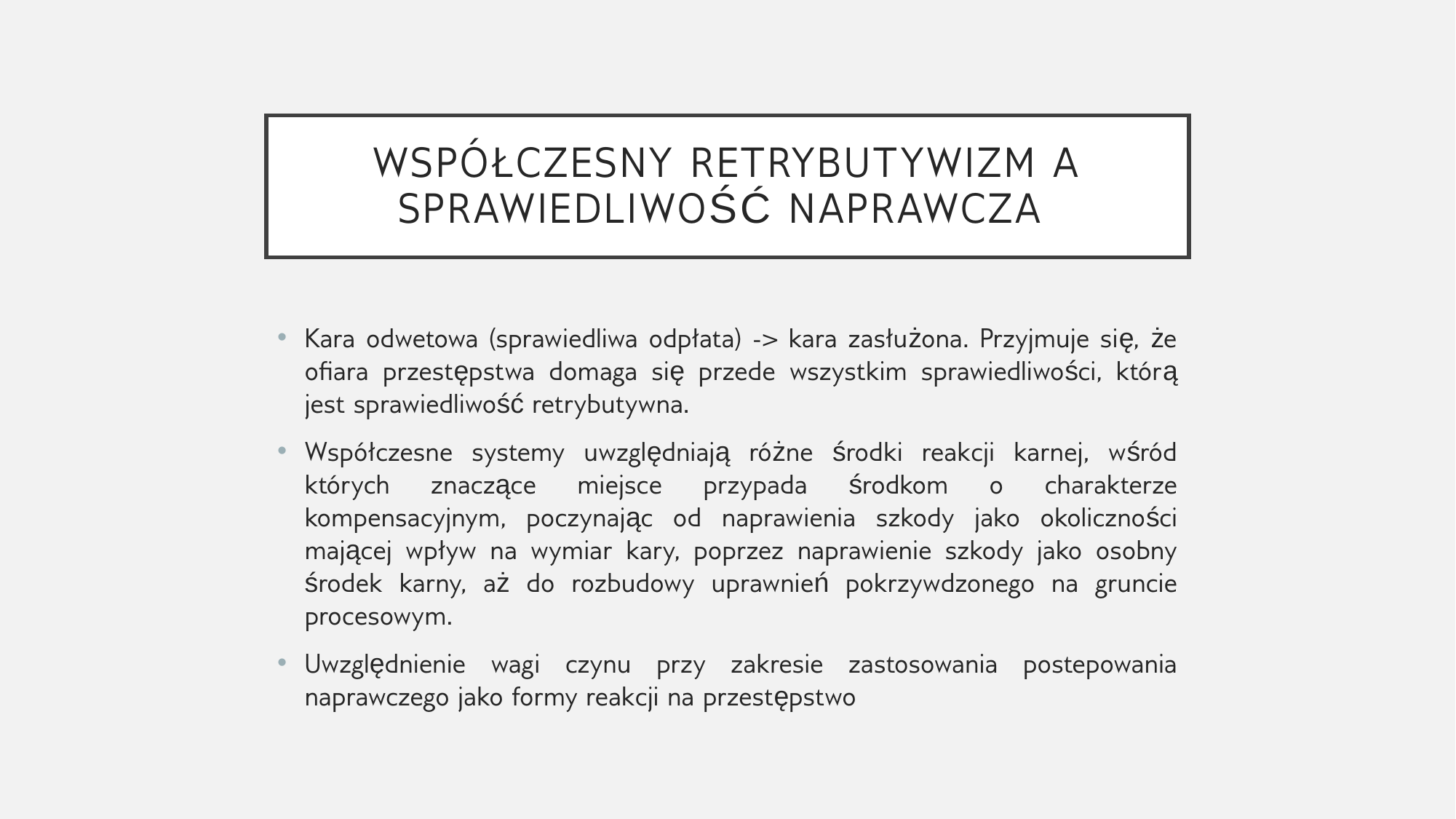

# Współczesny retrybutywizm a sprawiedliwość naprawcza
Kara odwetowa (sprawiedliwa odpłata) -> kara zasłużona. Przyjmuje się, że ofiara przestępstwa domaga się przede wszystkim sprawiedliwości, którą jest sprawiedliwość retrybutywna.
Współczesne systemy uwzględniają różne środki reakcji karnej, wśród których znaczące miejsce przypada środkom o charakterze kompensacyjnym, poczynając od naprawienia szkody jako okoliczności mającej wpływ na wymiar kary, poprzez naprawienie szkody jako osobny środek karny, aż do rozbudowy uprawnień pokrzywdzonego na gruncie procesowym.
Uwzględnienie wagi czynu przy zakresie zastosowania postepowania naprawczego jako formy reakcji na przestępstwo